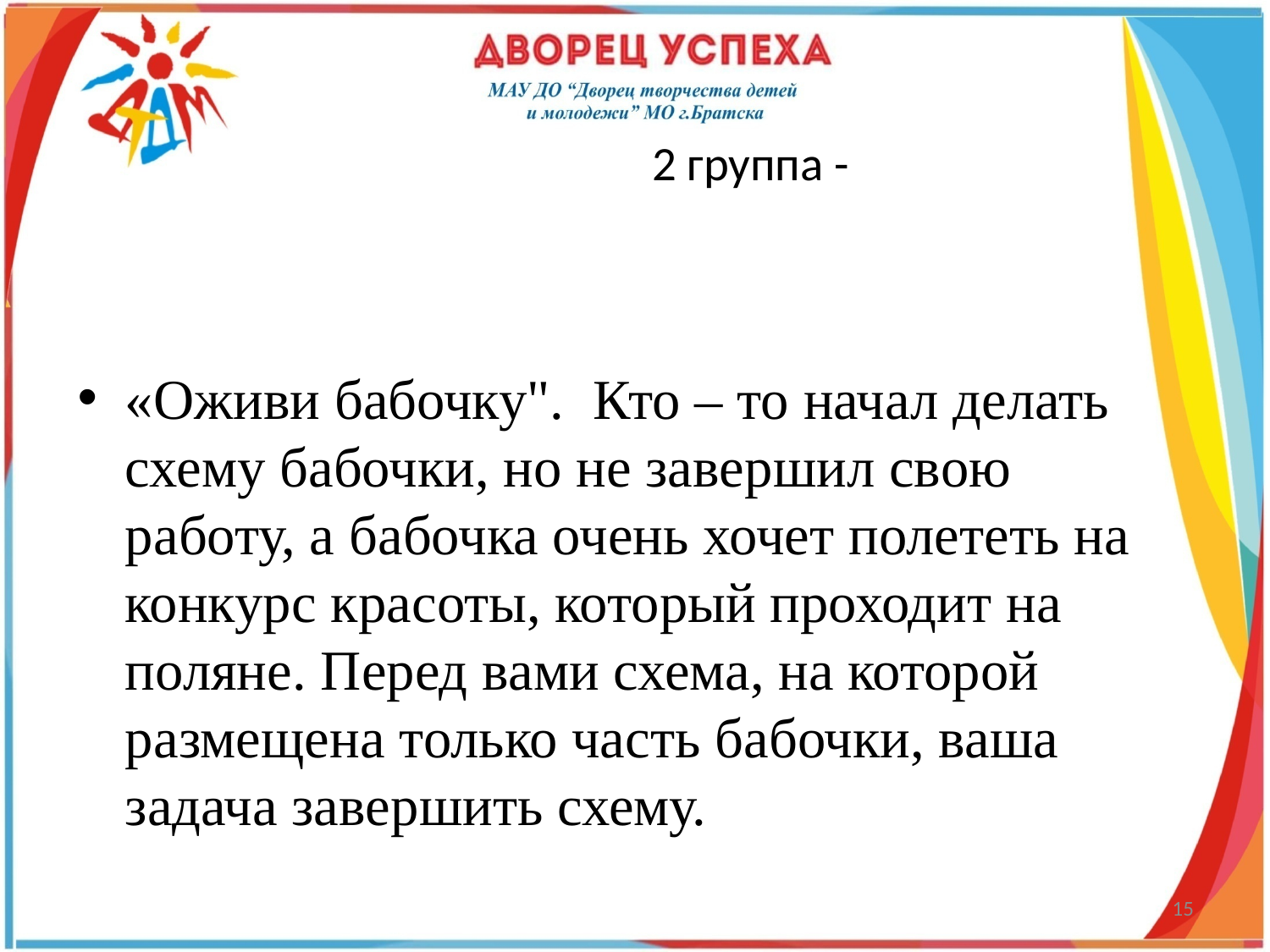

# 2 группа -
«Оживи бабочку".  Кто – то начал делать схему бабочки, но не завершил свою работу, а бабочка очень хочет полететь на конкурс красоты, который проходит на поляне. Перед вами схема, на которой размещена только часть бабочки, ваша задача завершить схему.
15